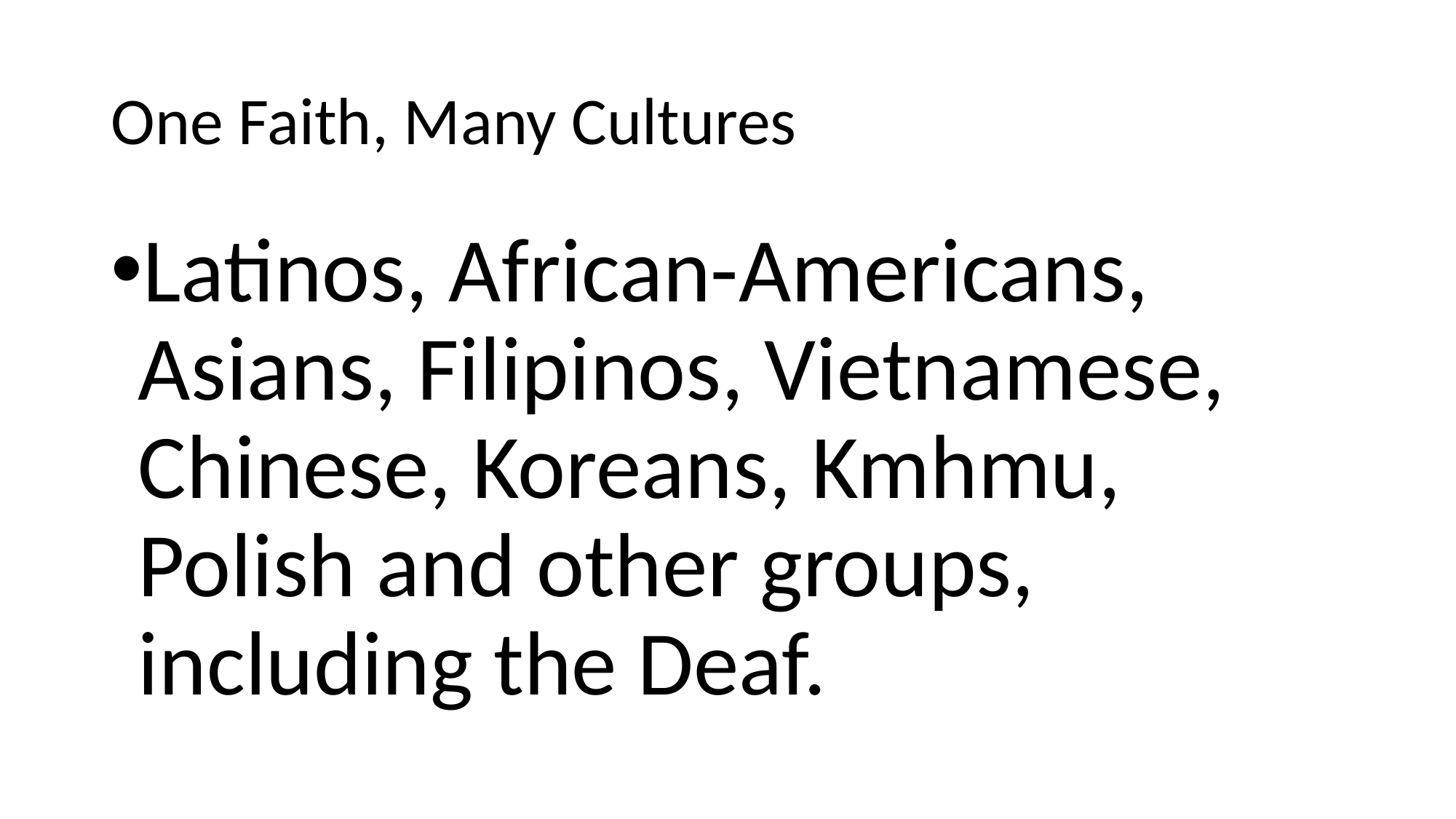

# One Faith, Many Cultures
Latinos, African-Americans, Asians, Filipinos, Vietnamese, Chinese, Koreans, Kmhmu, Polish and other groups, including the Deaf.